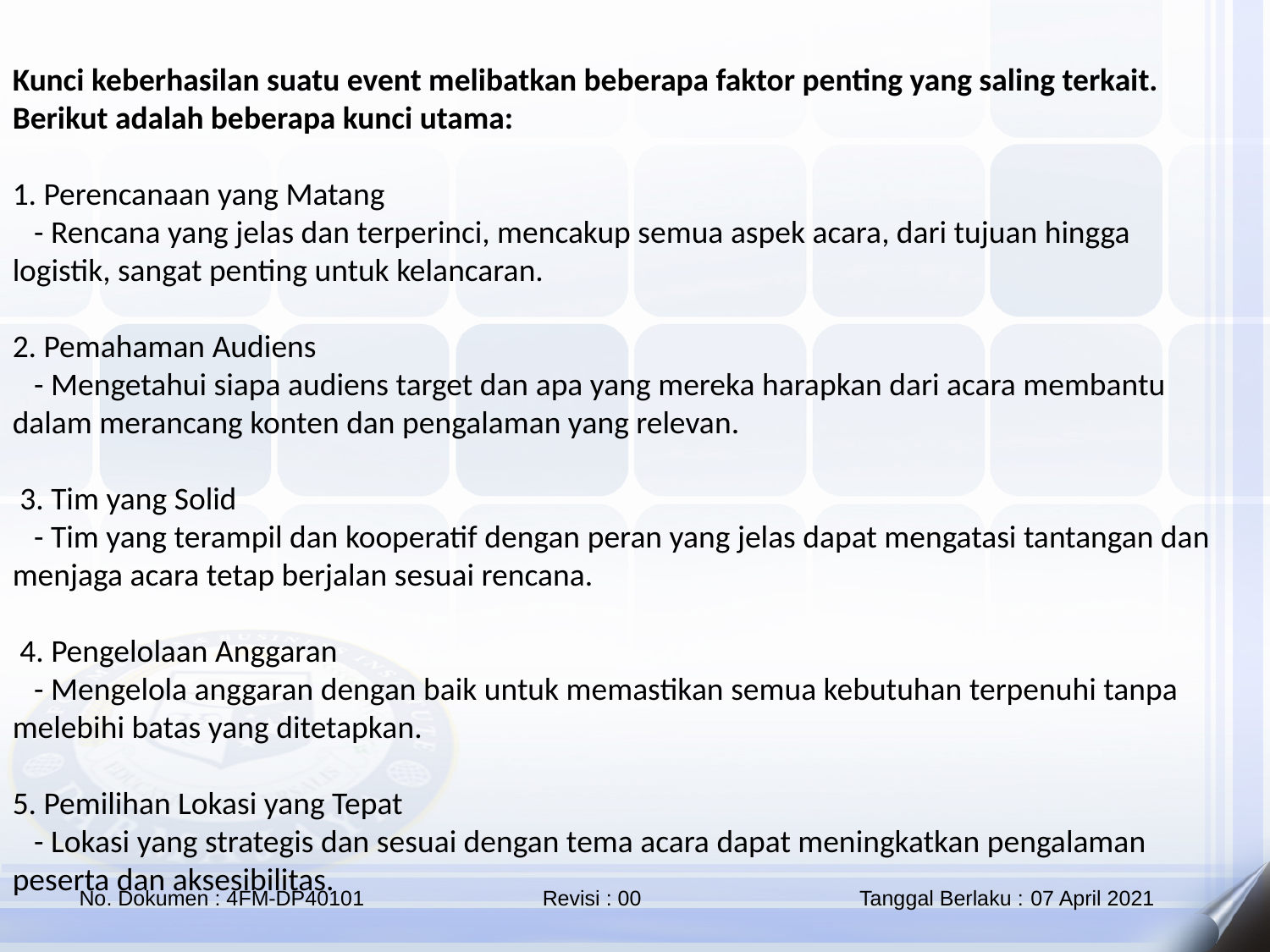

Kunci keberhasilan suatu event melibatkan beberapa faktor penting yang saling terkait. Berikut adalah beberapa kunci utama:

1. Perencanaan yang Matang
   - Rencana yang jelas dan terperinci, mencakup semua aspek acara, dari tujuan hingga logistik, sangat penting untuk kelancaran.

2. Pemahaman Audiens
   - Mengetahui siapa audiens target dan apa yang mereka harapkan dari acara membantu dalam merancang konten dan pengalaman yang relevan.

 3. Tim yang Solid
   - Tim yang terampil dan kooperatif dengan peran yang jelas dapat mengatasi tantangan dan menjaga acara tetap berjalan sesuai rencana.

 4. Pengelolaan Anggaran
   - Mengelola anggaran dengan baik untuk memastikan semua kebutuhan terpenuhi tanpa melebihi batas yang ditetapkan.

5. Pemilihan Lokasi yang Tepat
   - Lokasi yang strategis dan sesuai dengan tema acara dapat meningkatkan pengalaman peserta dan aksesibilitas.